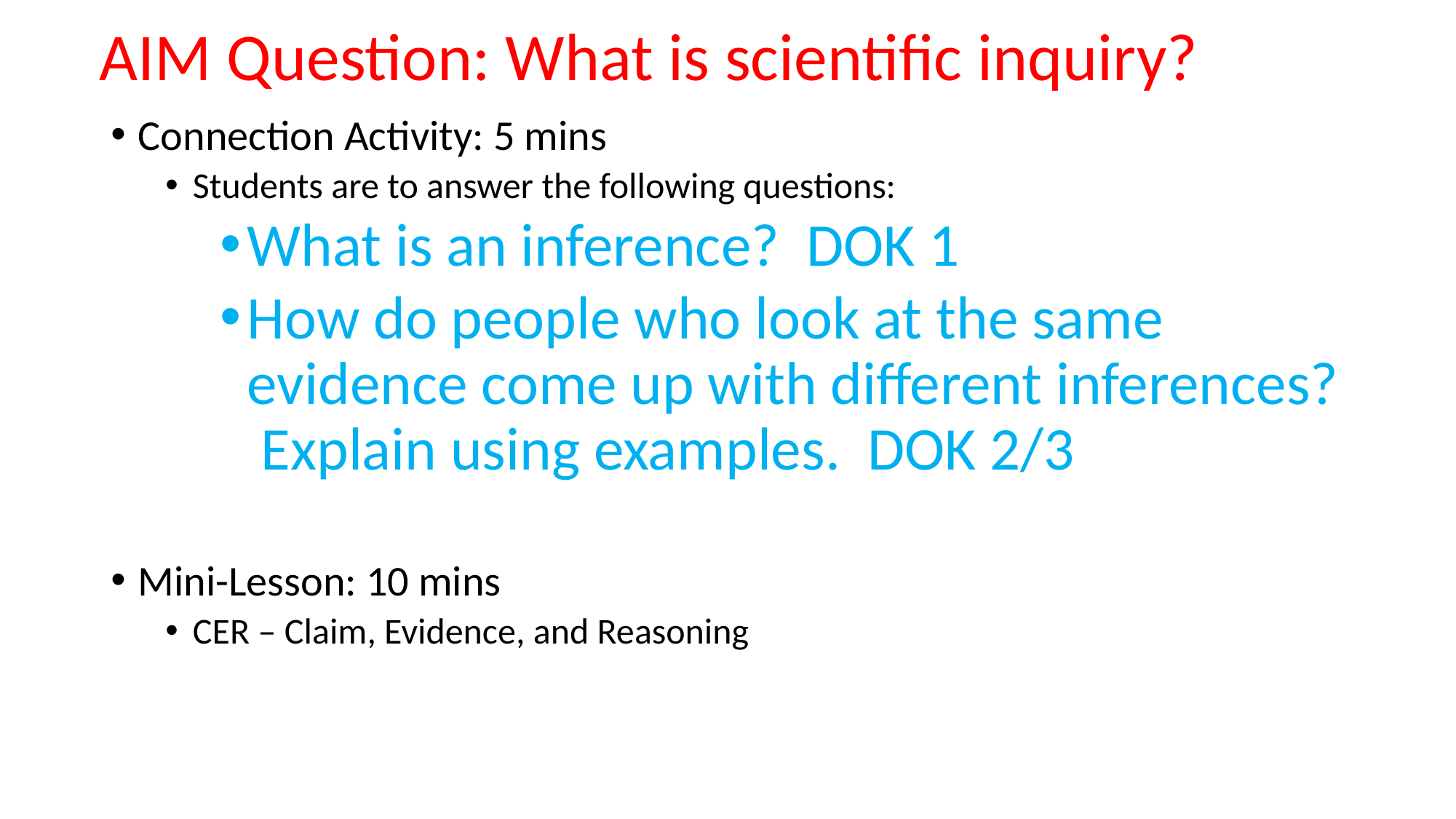

# AIM Question: What is scientific inquiry?
Connection Activity: 5 mins
Students are to answer the following questions:
What is an inference?  DOK 1
How do people who look at the same evidence come up with different inferences?  Explain using examples.  DOK 2/3

Mini-Lesson: 10 mins
CER – Claim, Evidence, and Reasoning